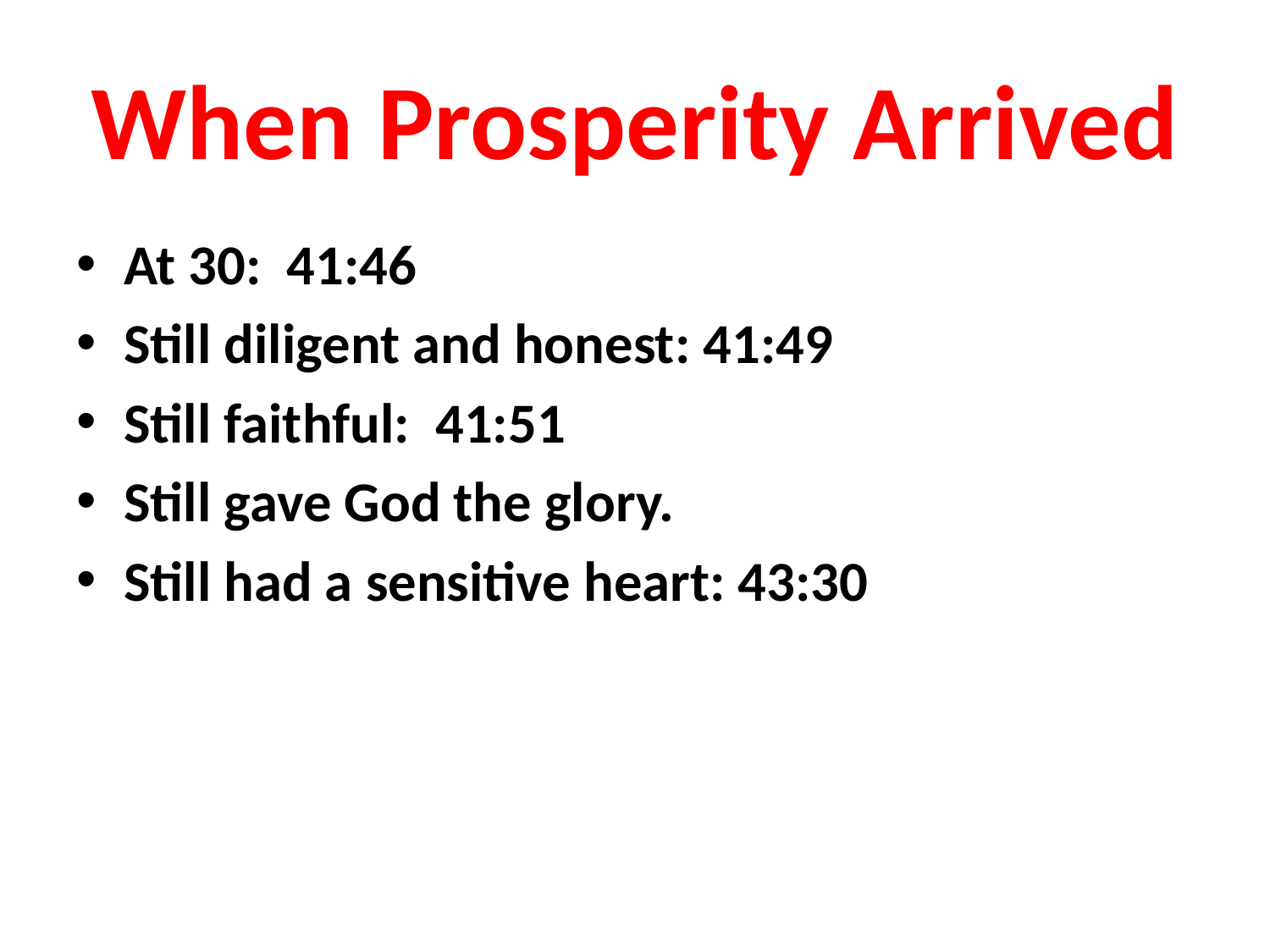

# When Prosperity Arrived
At 30:  41:46
Still diligent and honest: 41:49
Still faithful:  41:51
Still gave God the glory.
Still had a sensitive heart: 43:30